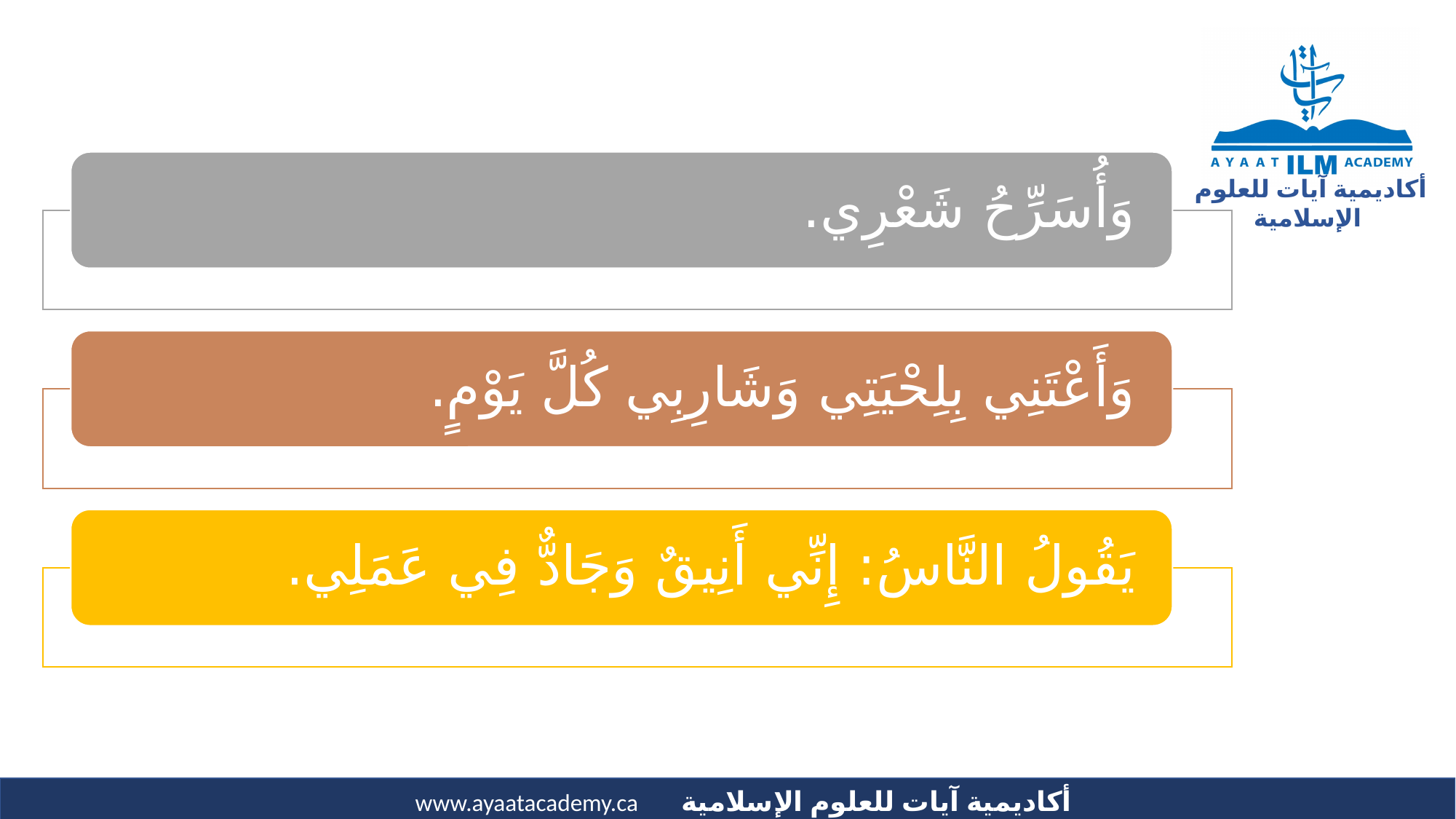

وَأُسَرِّحُ شَعْرِي.
وَأَعْتَنِي بِلِحْيَتِي وَشَارِبِي كُلَّ يَوْمٍ.
يَقُولُ النَّاسُ: إِنِّي أَنِيقٌ وَجَادٌّ فِي عَمَلِي.